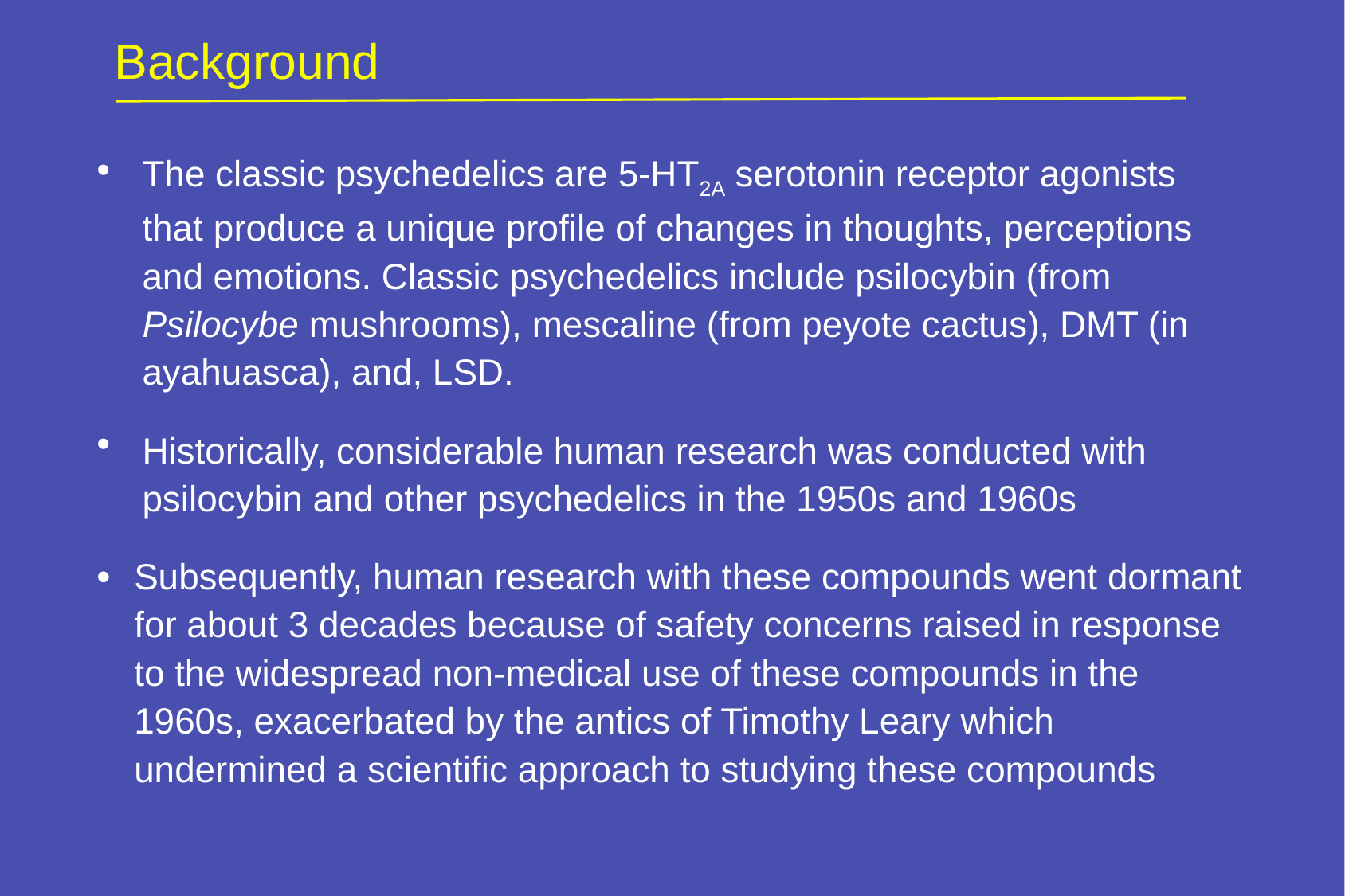

# Background

The classic psychedelics are 5-HT2A serotonin receptor agonists that produce a unique profile of changes in thoughts, perceptions and emotions. Classic psychedelics include psilocybin (from Psilocybe mushrooms), mescaline (from peyote cactus), DMT (in ayahuasca), and, LSD.
Historically, considerable human research was conducted with psilocybin and other psychedelics in the 1950s and 1960s
Subsequently, human research with these compounds went dormant for about 3 decades because of safety concerns raised in response to the widespread non-medical use of these compounds in the 1960s, exacerbated by the antics of Timothy Leary which undermined a scientific approach to studying these compounds